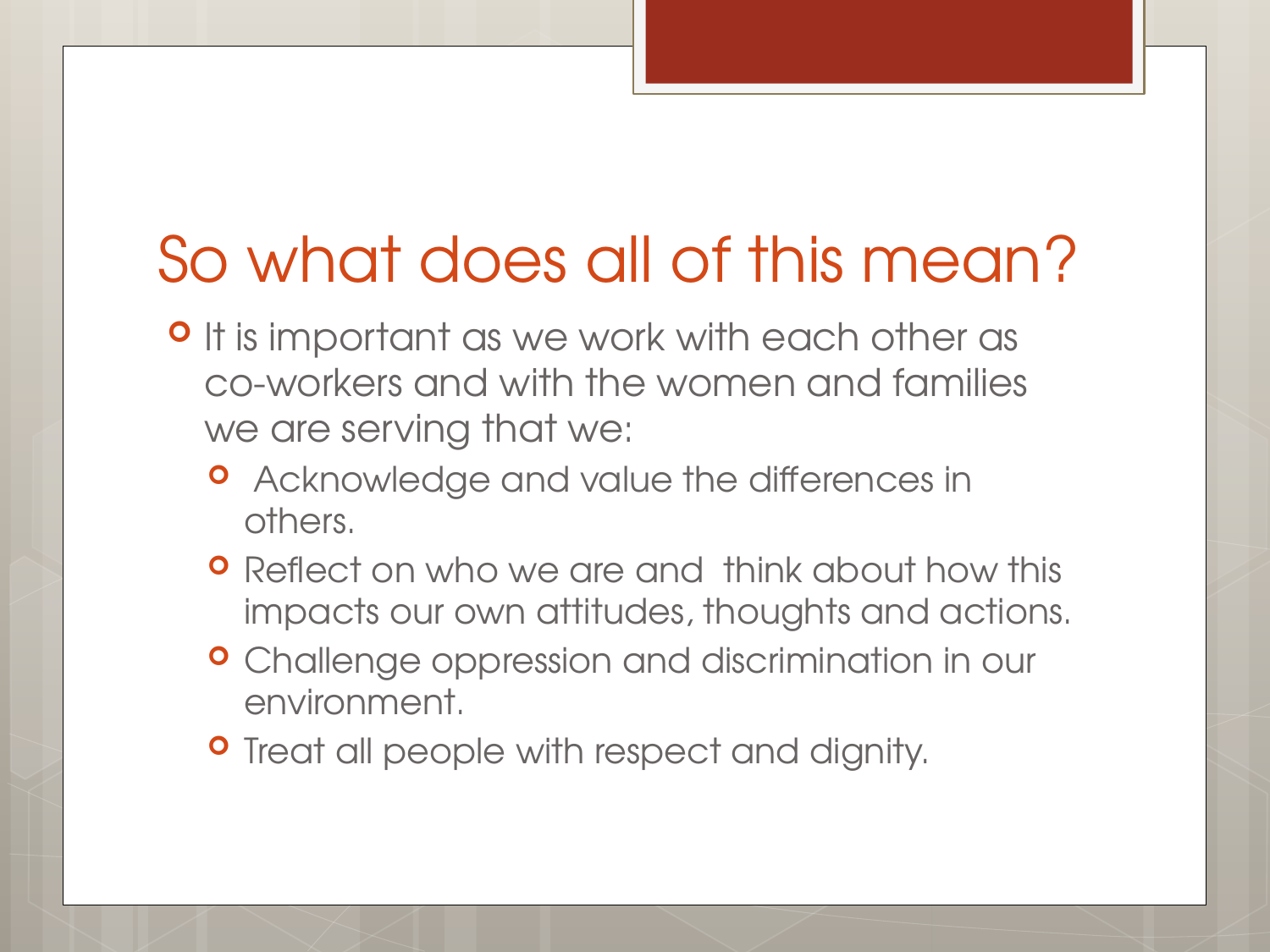

# So what does all of this mean?
It is important as we work with each other as co-workers and with the women and families we are serving that we:
 Acknowledge and value the differences in others.
Reflect on who we are and  think about how this impacts our own attitudes, thoughts and actions.
Challenge oppression and discrimination in our environment.
Treat all people with respect and dignity.